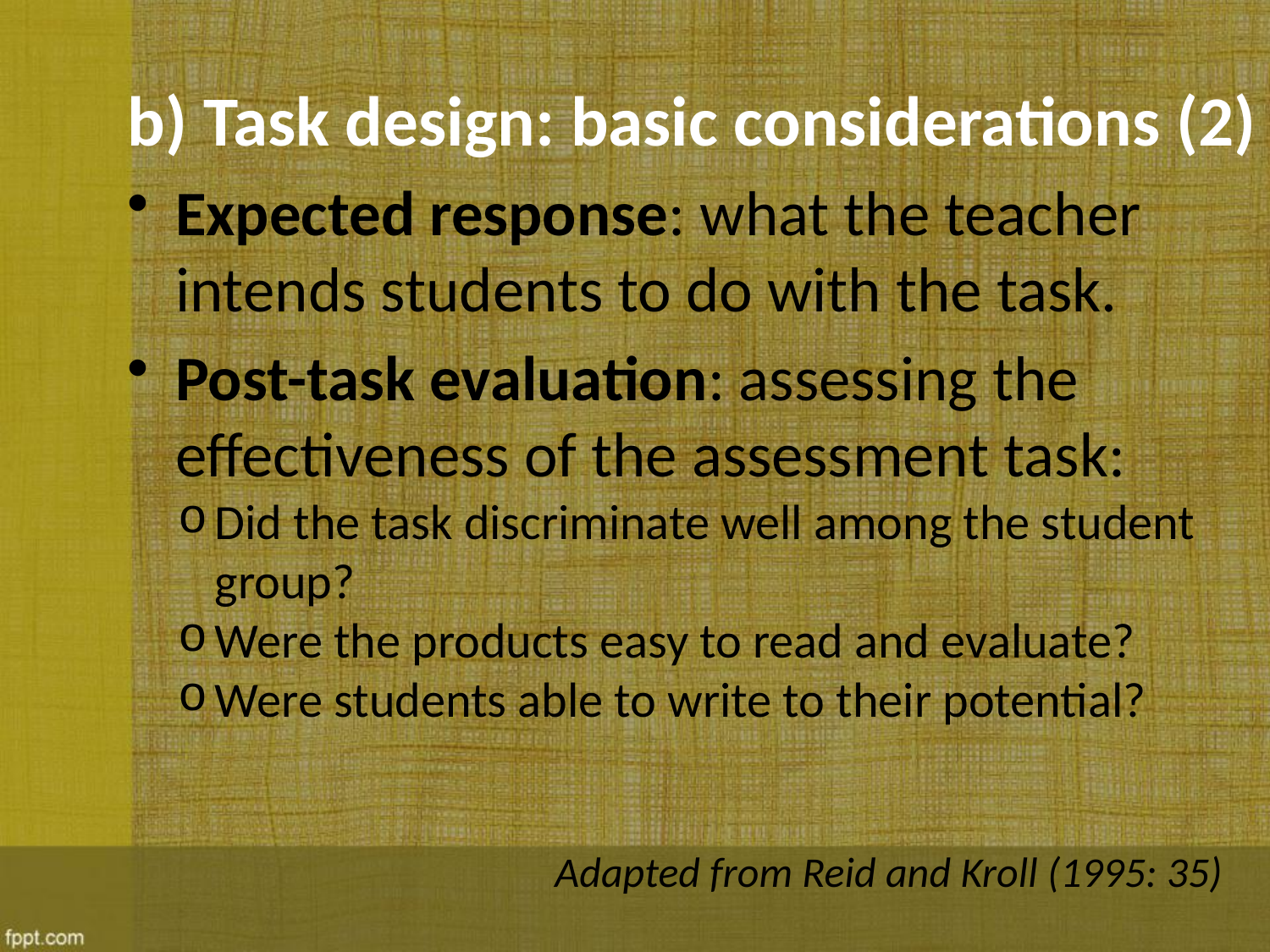

# b) Task design: basic considerations (2)
Expected response: what the teacher intends students to do with the task.
Post-task evaluation: assessing the effectiveness of the assessment task:
Did the task discriminate well among the student group?
Were the products easy to read and evaluate?
Were students able to write to their potential?

Adapted from Reid and Kroll (1995: 35)